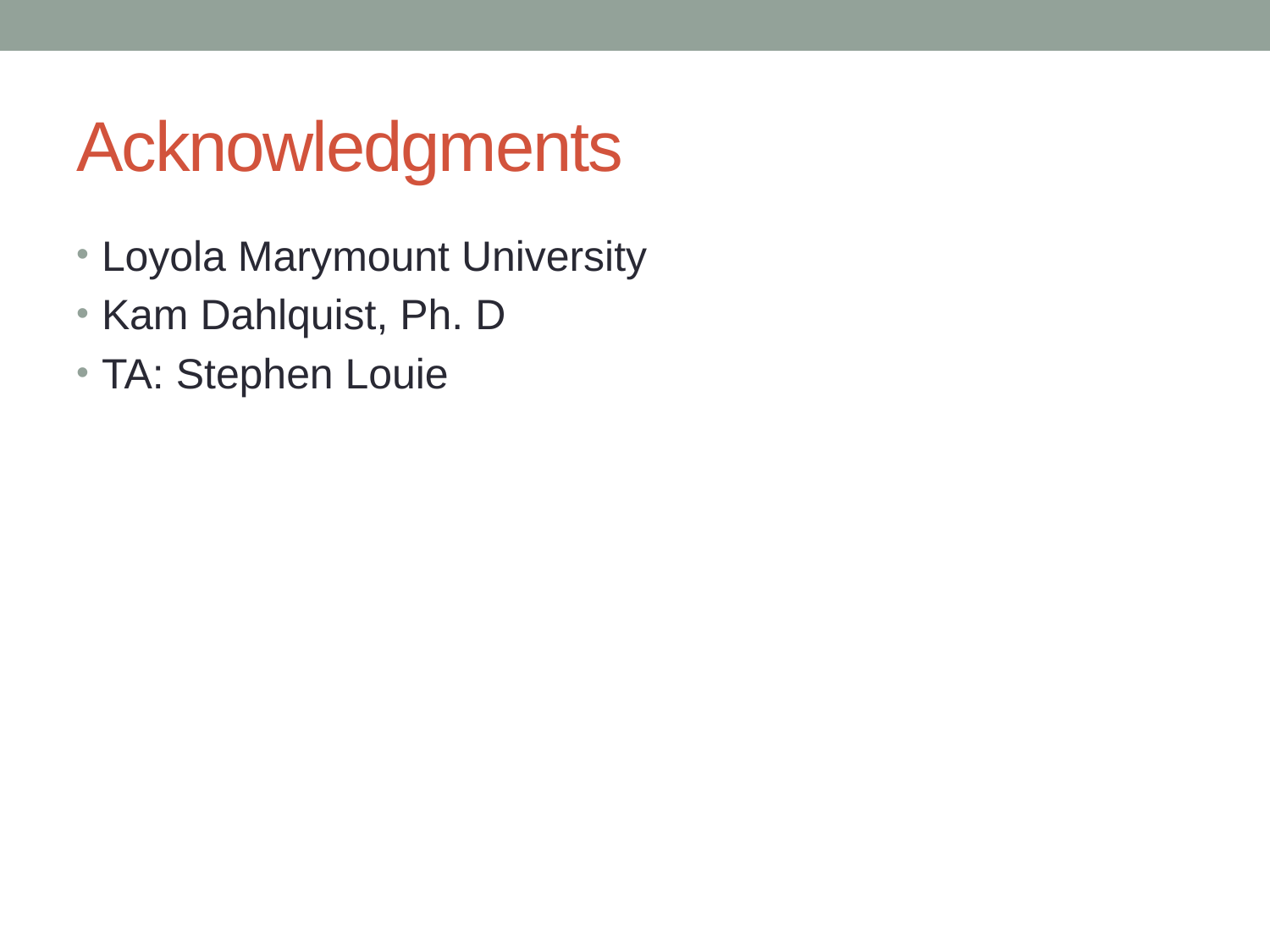

# Acknowledgments
Loyola Marymount University
Kam Dahlquist, Ph. D
TA: Stephen Louie